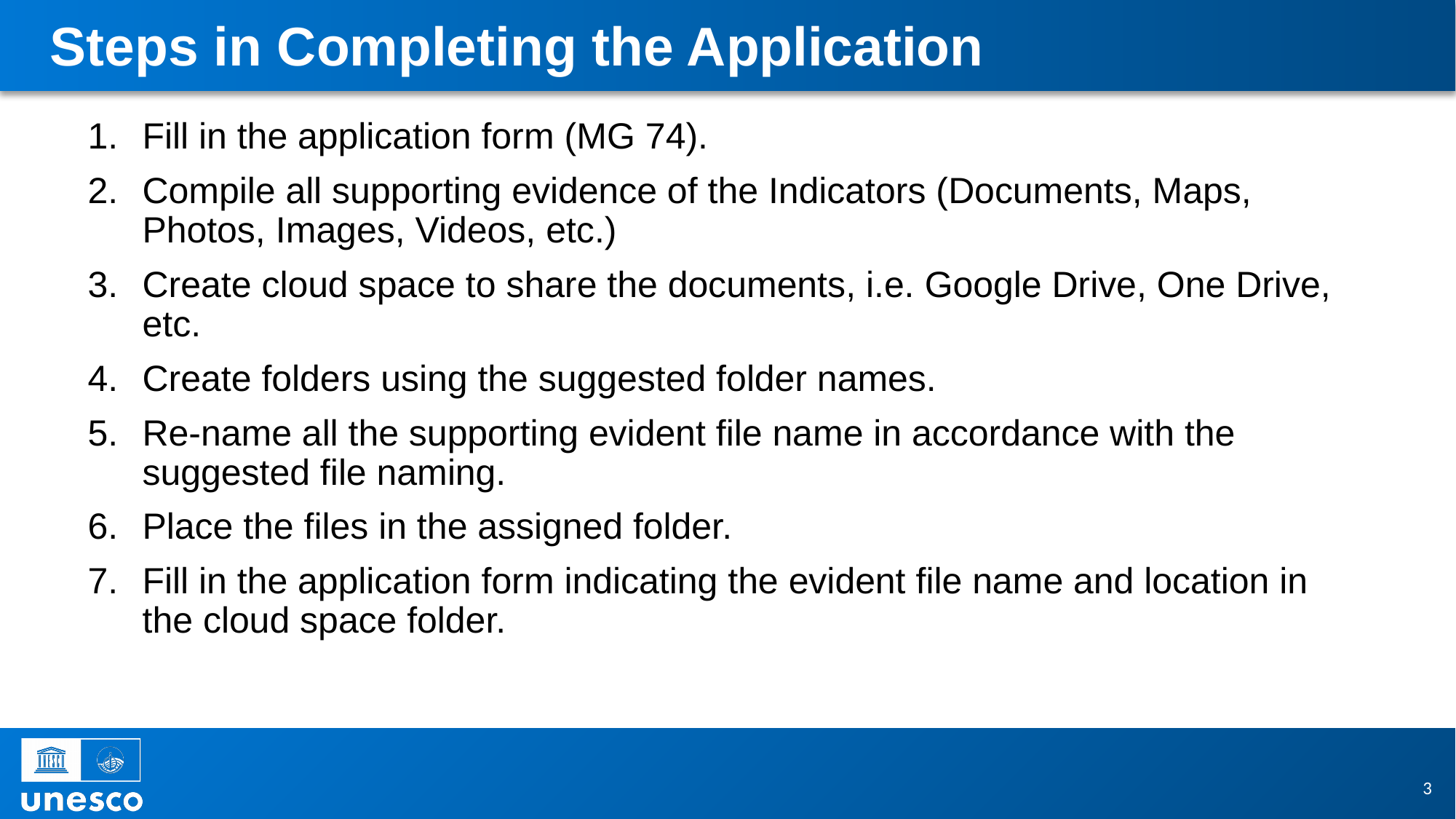

# Steps in Completing the Application
Fill in the application form (MG 74).
Compile all supporting evidence of the Indicators (Documents, Maps, Photos, Images, Videos, etc.)
Create cloud space to share the documents, i.e. Google Drive, One Drive, etc.
Create folders using the suggested folder names.
Re-name all the supporting evident file name in accordance with the suggested file naming.
Place the files in the assigned folder.
Fill in the application form indicating the evident file name and location in the cloud space folder.

3